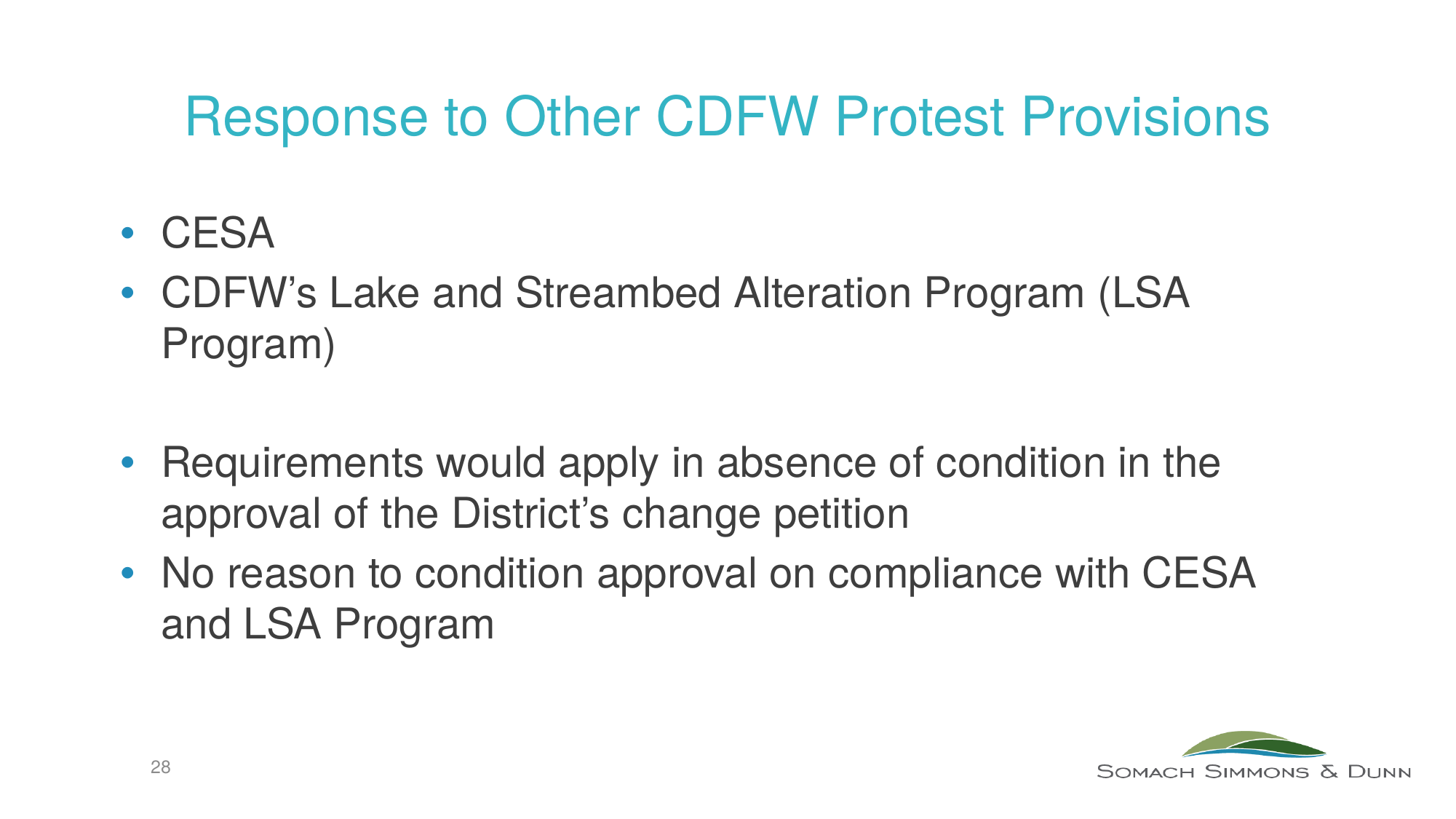

# Response to Other CDFW Protest Provisions
CESA
CDFW’s Lake and Streambed Alteration Program (LSA Program)

Requirements would apply in absence of condition in the approval of the District’s change petition
No reason to condition approval on compliance with CESA and LSA Program
28